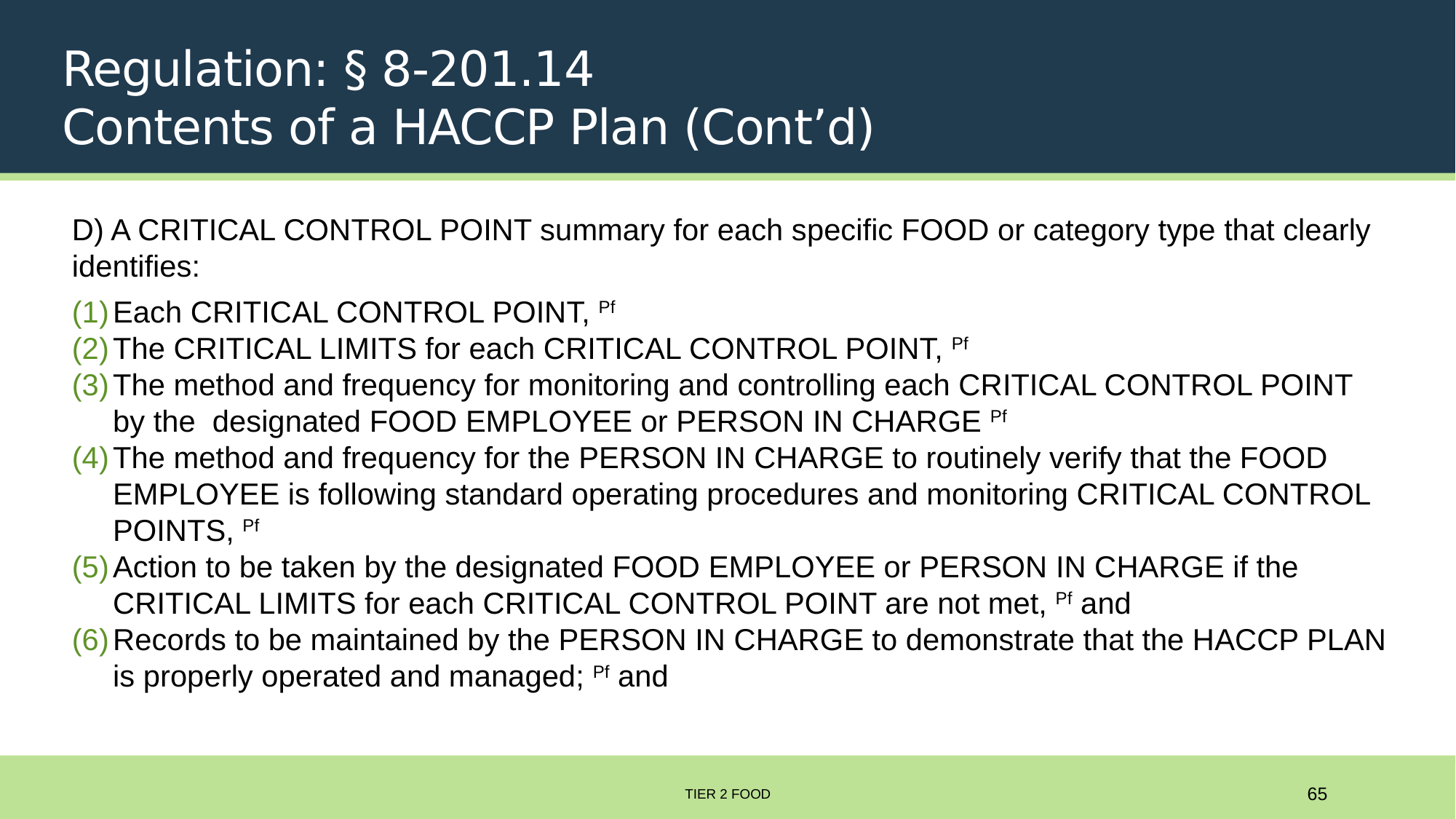

# Regulation: § 8-201.14 Contents of a HACCP Plan (Cont’d)
D) A CRITICAL CONTROL POINT summary for each specific FOOD or category type that clearly identifies:
Each CRITICAL CONTROL POINT, Pf
The CRITICAL LIMITS for each CRITICAL CONTROL POINT, Pf
The method and frequency for monitoring and controlling each CRITICAL CONTROL POINT by the  designated FOOD EMPLOYEE or PERSON IN CHARGE Pf
The method and frequency for the PERSON IN CHARGE to routinely verify that the FOOD EMPLOYEE is following standard operating procedures and monitoring CRITICAL CONTROL POINTS, Pf
Action to be taken by the designated FOOD EMPLOYEE or PERSON IN CHARGE if the CRITICAL LIMITS for each CRITICAL CONTROL POINT are not met, Pf and
Records to be maintained by the PERSON IN CHARGE to demonstrate that the HACCP PLAN is properly operated and managed; Pf and

TIER 2 FOOD
65